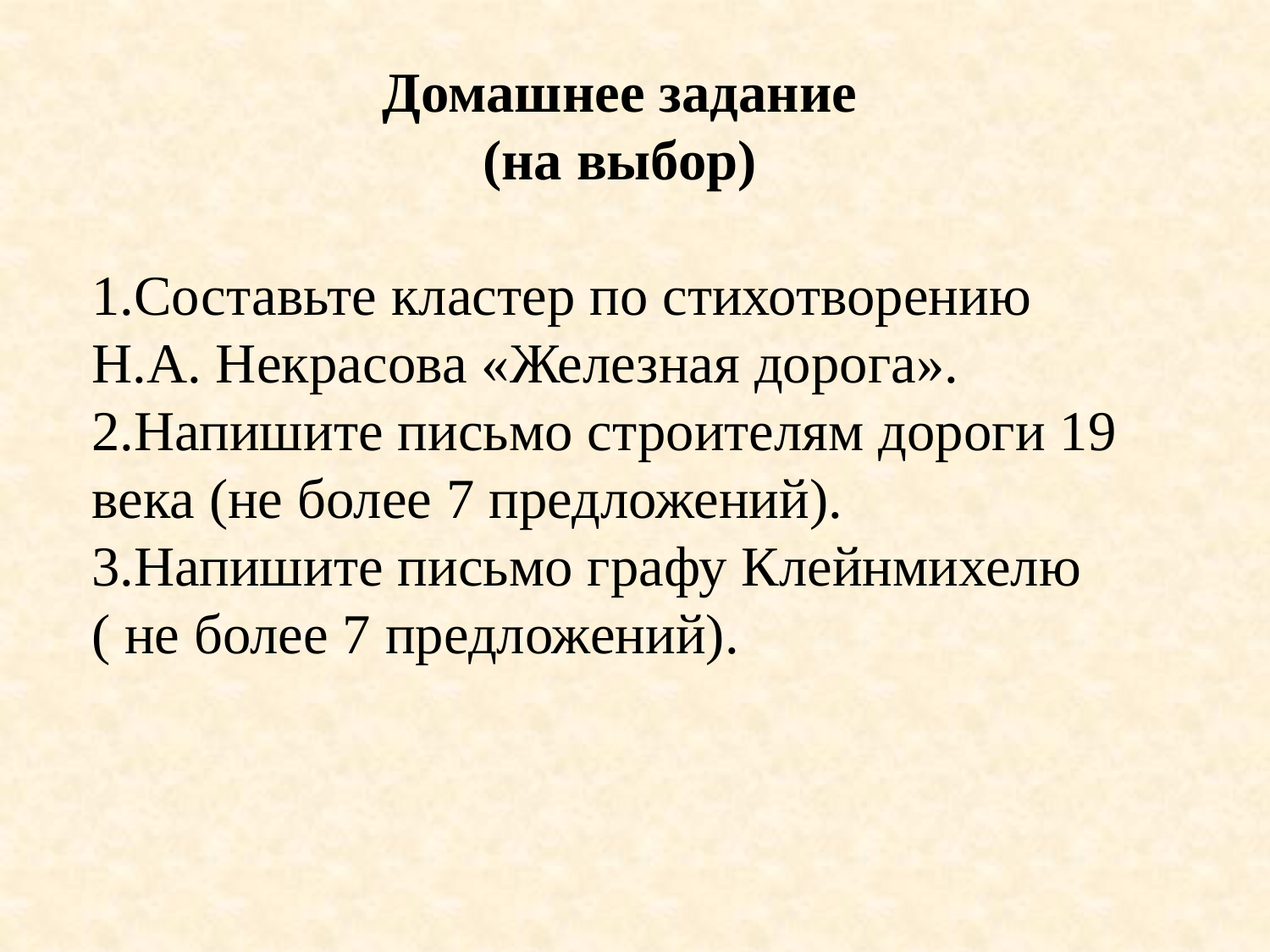

Домашнее задание
(на выбор)

1.Составьте кластер по стихотворению Н.А. Некрасова «Железная дорога».
2.Напишите письмо строителям дороги 19 века (не более 7 предложений).
3.Напишите письмо графу Клейнмихелю ( не более 7 предложений).